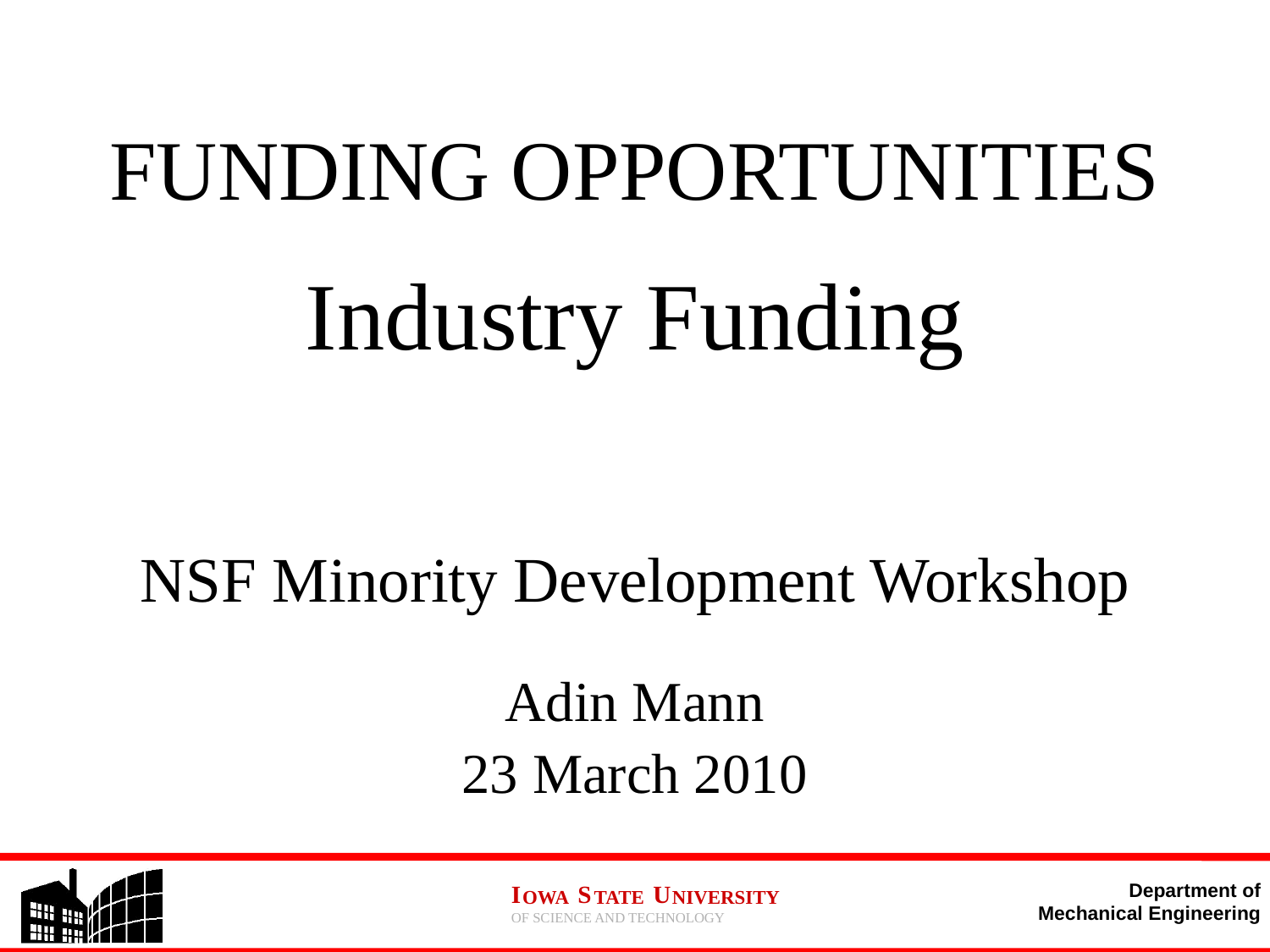

# FUNDING OPPORTUNITIES Industry Funding NSF Minority Development Workshop
Adin Mann
23 March 2010